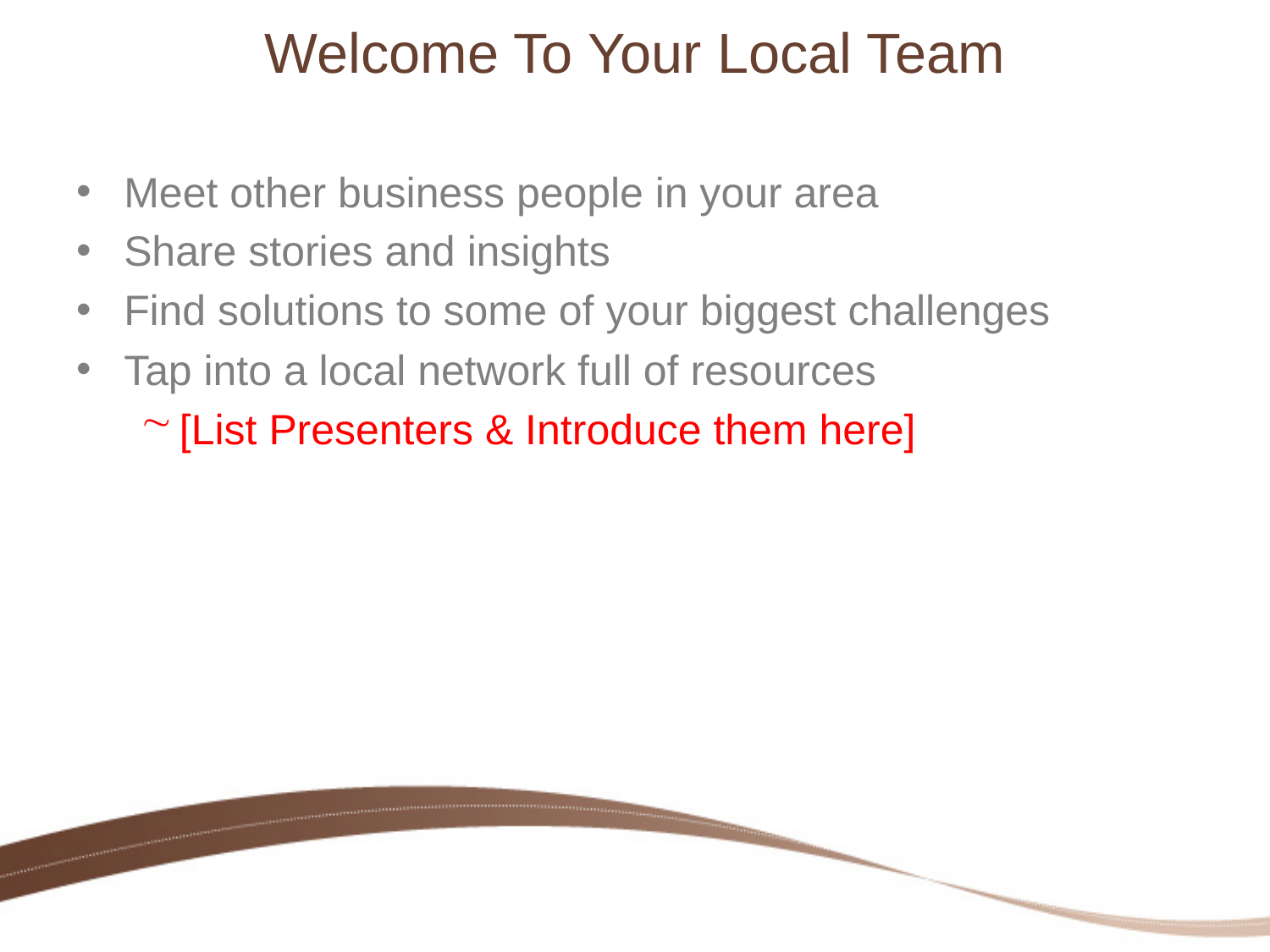

# Welcome To Your Local Team
Meet other business people in your area
Share stories and insights
Find solutions to some of your biggest challenges
Tap into a local network full of resources
[List Presenters & Introduce them here]